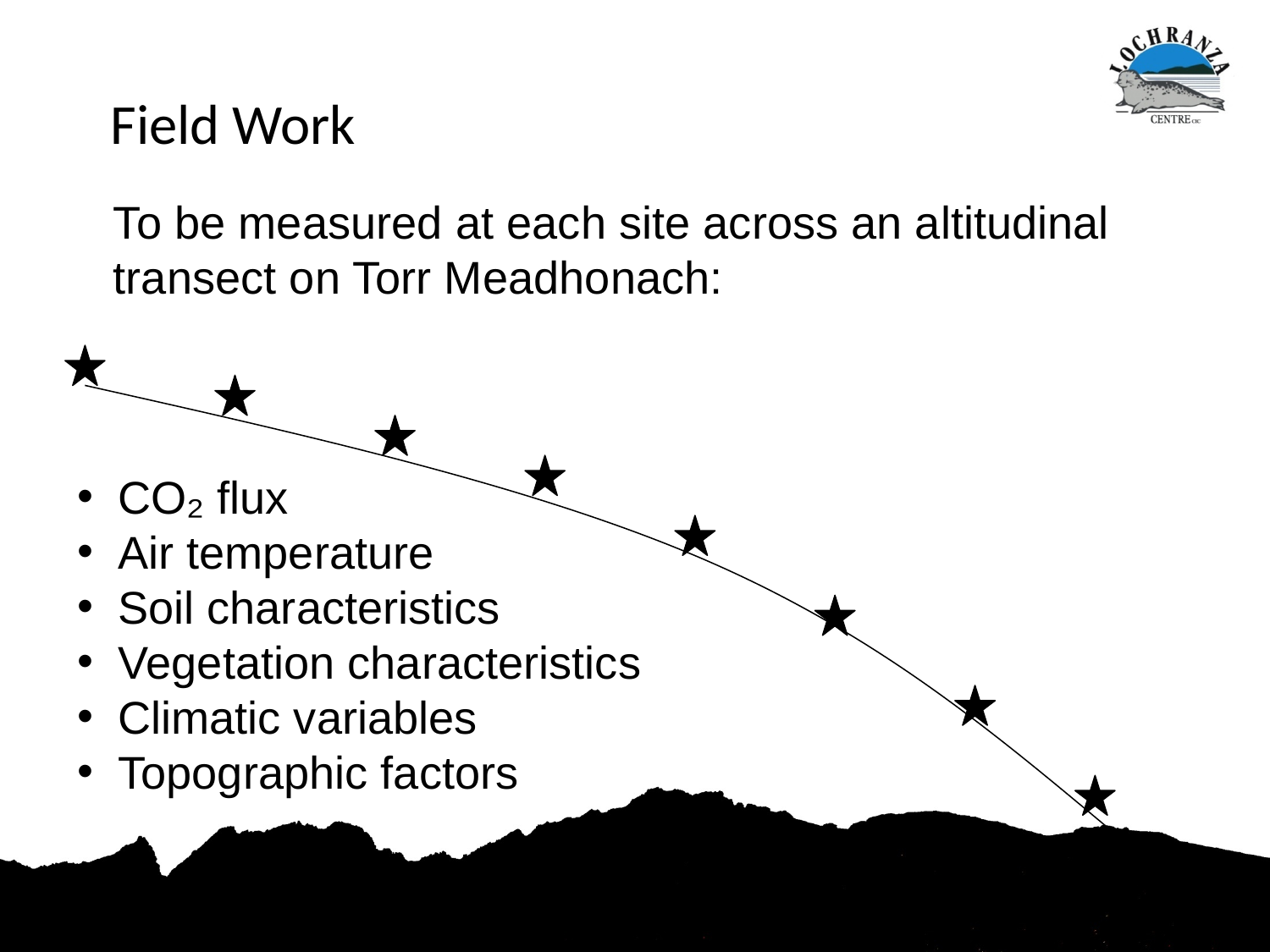

Field Work
To be measured at each site across an altitudinal transect on Torr Meadhonach:

CO₂ flux
Air temperature
Soil characteristics
Vegetation characteristics
Climatic variables
Topographic factors